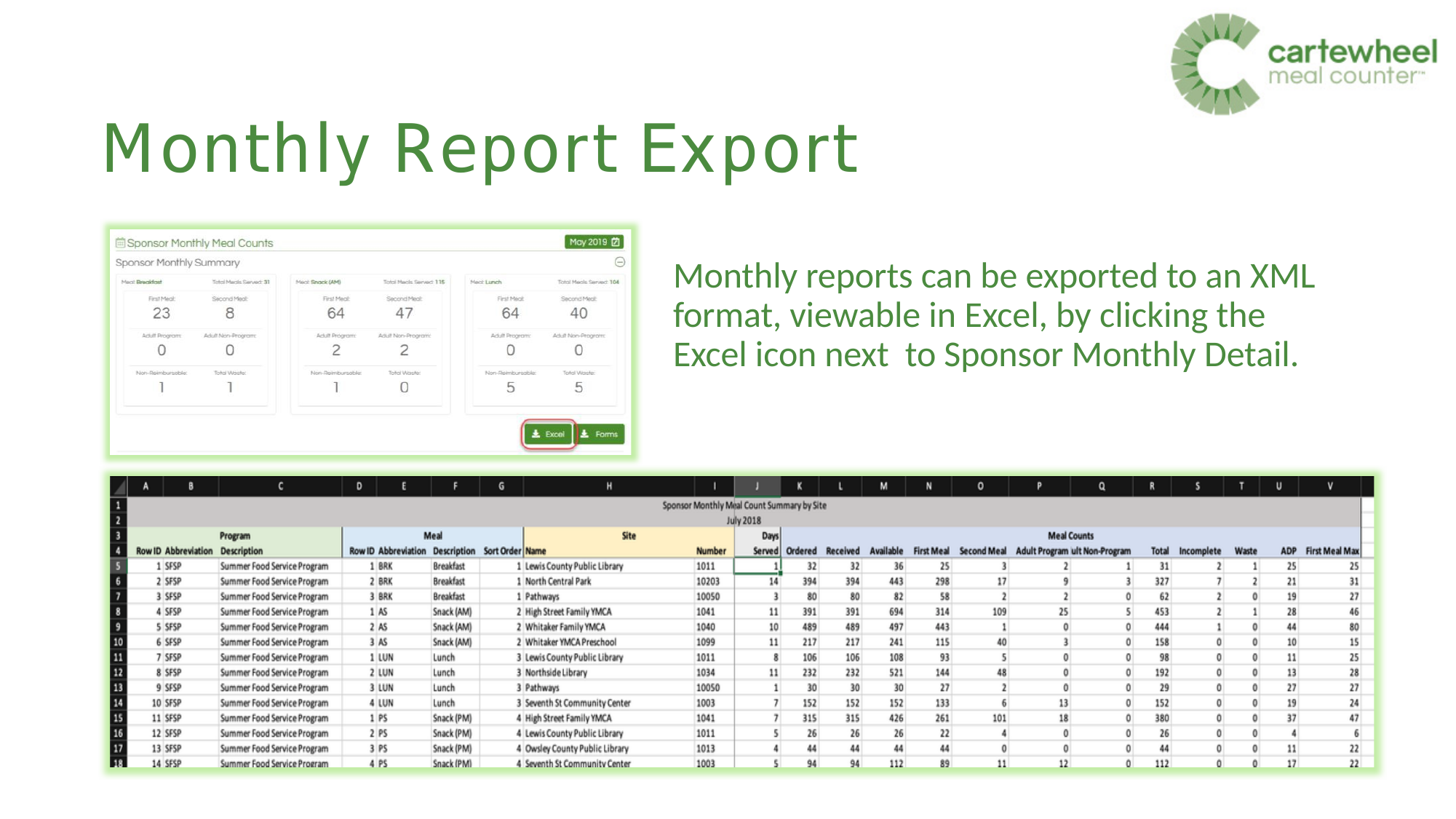

# Monthly Report Export

Monthly reports can be exported to an XML  format, viewable in Excel, by clicking the Excel icon next  to Sponsor Monthly Detail.